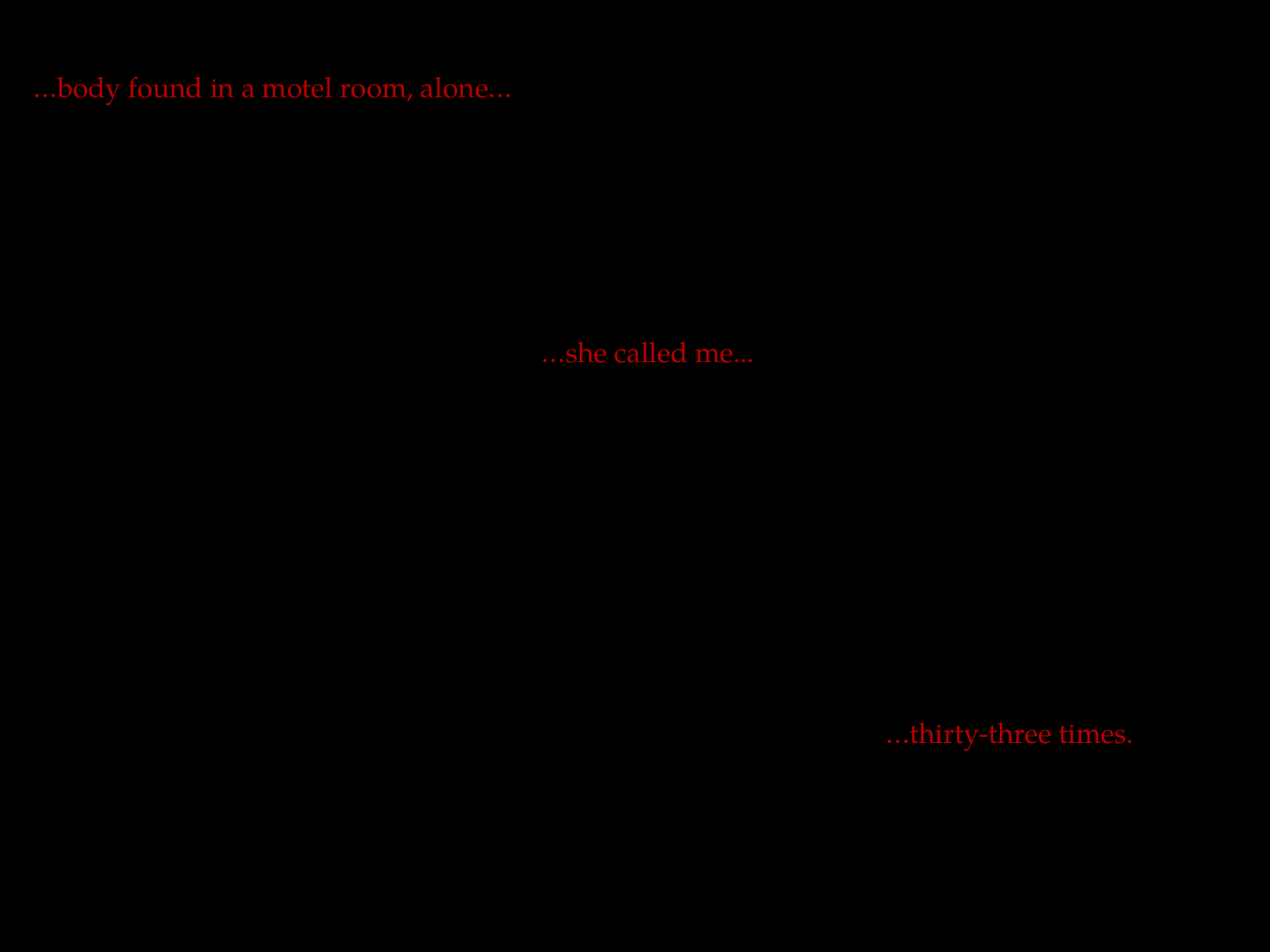

…body found in a motel room, alone…
…she called me...
…thirty-three times.